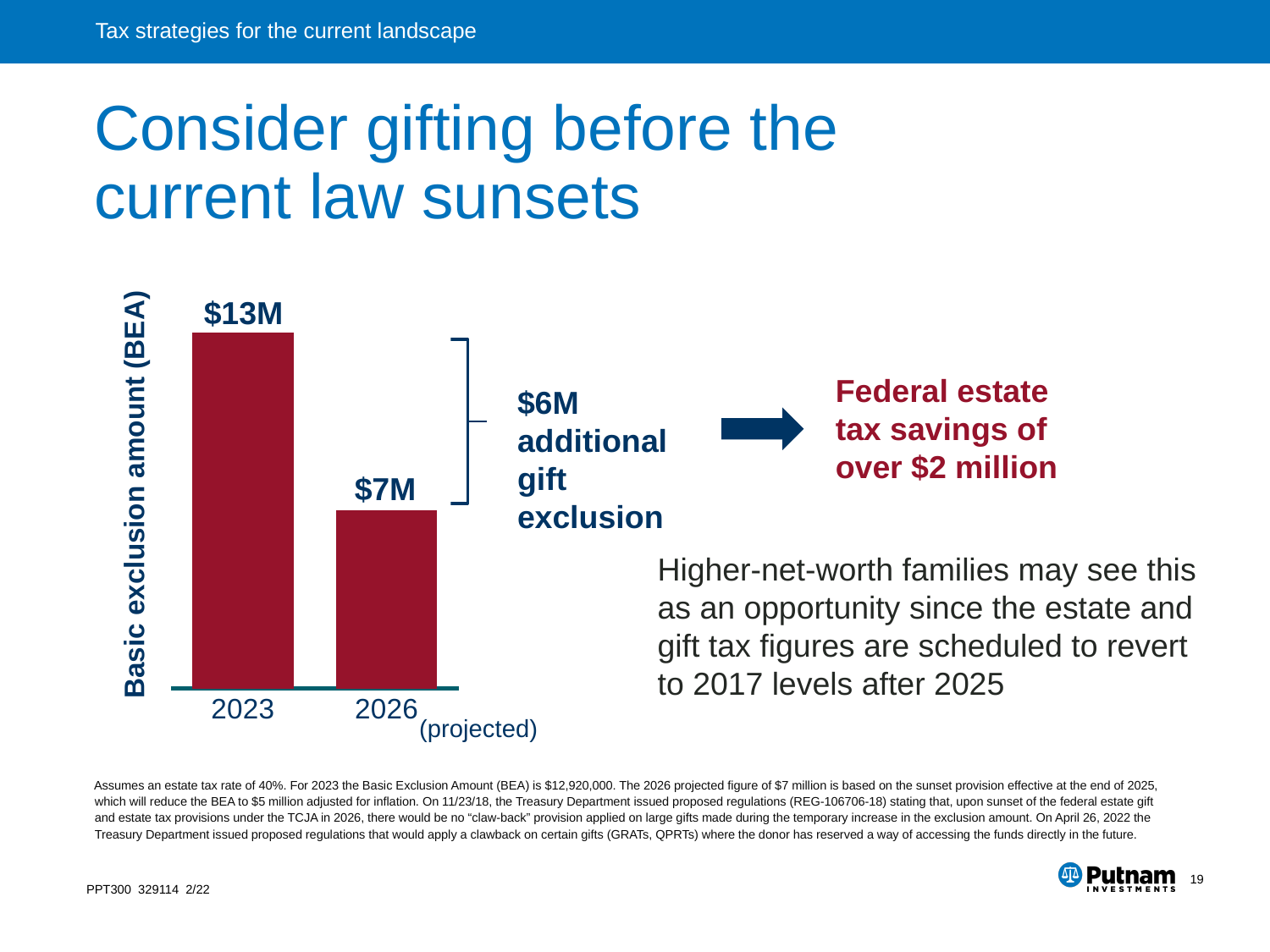

# Consider gifting before the current law sunsets
$13M

### Chart

| Category | Series 1 |
|---|---|
| 2023 | 13.0 |
| 2026 | 6.5 |

Federal estate tax savings of over $2 million
$6M additional gift exclusion

$7M
Basic exclusion amount (BEA)
Higher-net-worth families may see this as an opportunity since the estate and gift tax figures are scheduled to revert to 2017 levels after 2025
(projected)
Assumes an estate tax rate of 40%. For 2023 the Basic Exclusion Amount (BEA) is $12,920,000. The 2026 projected figure of $7 million is based on the sunset provision effective at the end of 2025, which will reduce the BEA to $5 million adjusted for inflation. On 11/23/18, the Treasury Department issued proposed regulations (REG-106706-18) stating that, upon sunset of the federal estate gift and estate tax provisions under the TCJA in 2026, there would be no “claw-back” provision applied on large gifts made during the temporary increase in the exclusion amount. On April 26, 2022 the Treasury Department issued proposed regulations that would apply a clawback on certain gifts (GRATs, QPRTs) where the donor has reserved a way of accessing the funds directly in the future.